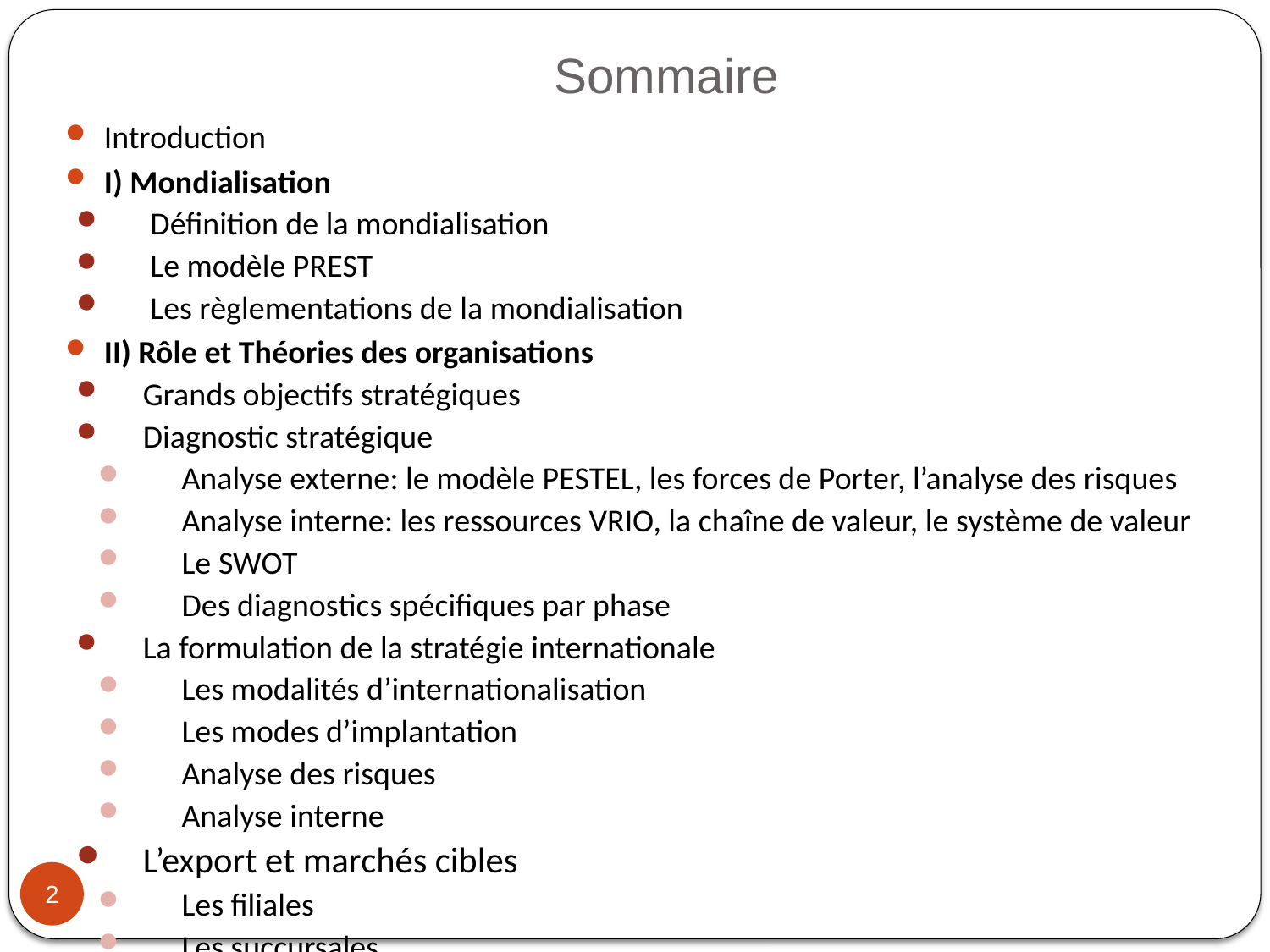

# Sommaire

Introduction
I) Mondialisation
 Définition de la mondialisation
 Le modèle PREST
 Les règlementations de la mondialisation
II) Rôle et Théories des organisations
Grands objectifs stratégiques
Diagnostic stratégique
Analyse externe: le modèle PESTEL, les forces de Porter, l’analyse des risques
Analyse interne: les ressources VRIO, la chaîne de valeur, le système de valeur
Le SWOT
Des diagnostics spécifiques par phase
La formulation de la stratégie internationale
Les modalités d’internationalisation
Les modes d’implantation
Analyse des risques
Analyse interne
L’export et marchés cibles
Les filiales
Les succursales
Les aides publics

2